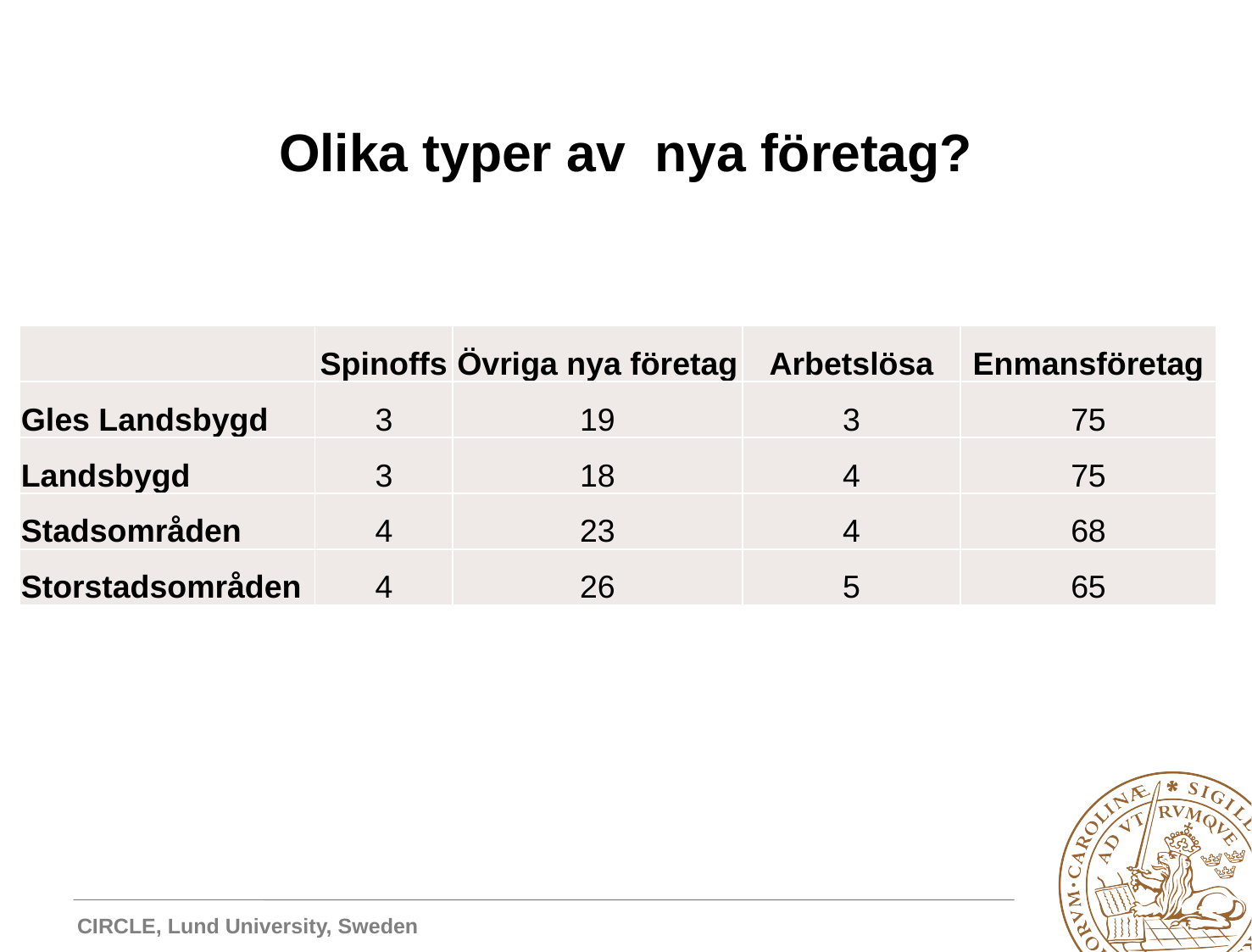

# Olika typer av  nya företag?
|  | Spinoffs | Övriga nya företag | Arbetslösa | Enmansföretag |
| --- | --- | --- | --- | --- |
| Gles Landsbygd | 3 | 19 | 3 | 75 |
| Landsbygd | 3 | 18 | 4 | 75 |
| Stadsområden | 4 | 23 | 4 | 68 |
| Storstadsområden | 4 | 26 | 5 | 65 |